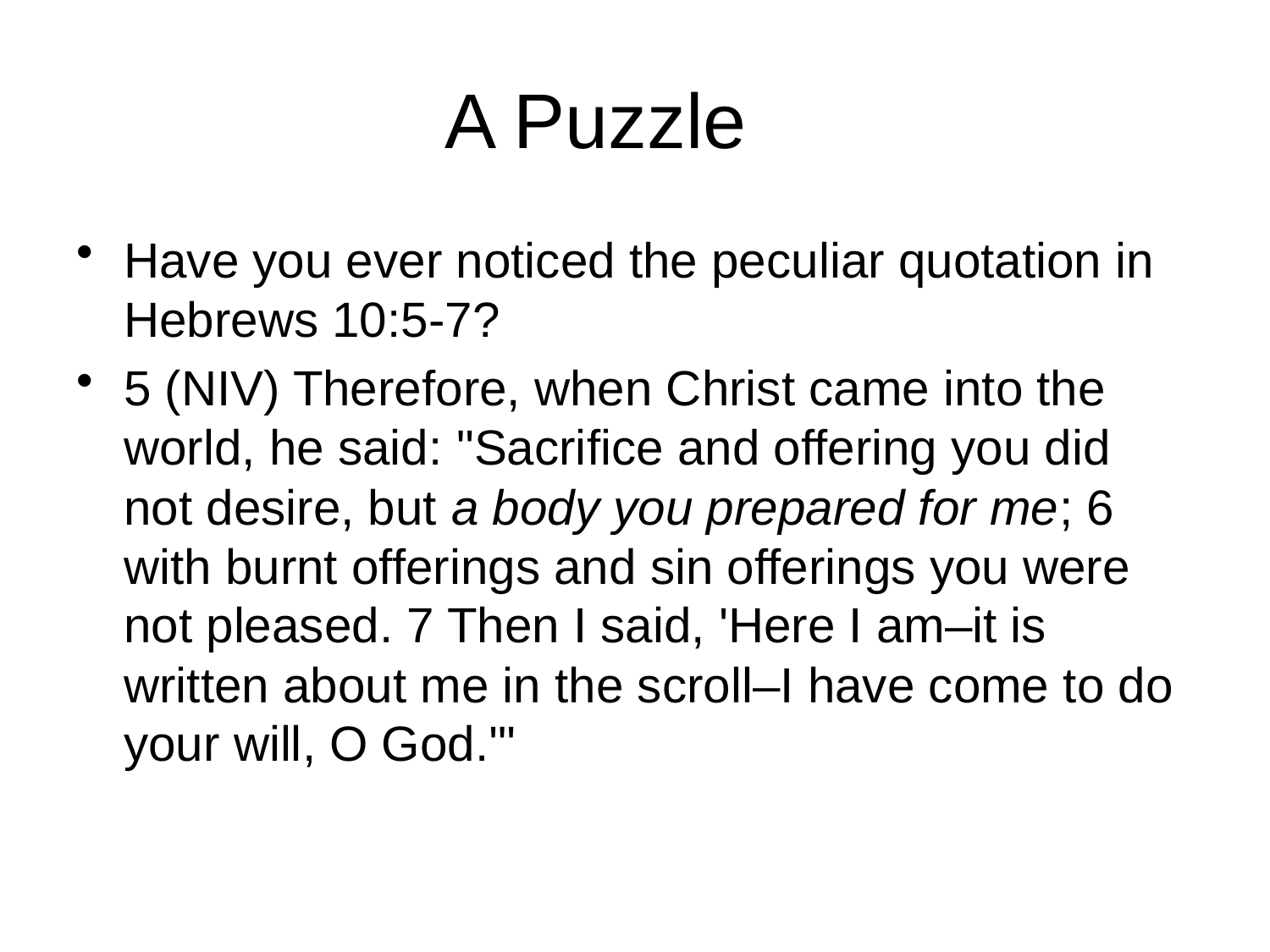

# A Puzzle
Have you ever noticed the peculiar quotation in Hebrews 10:5-7?
5 (NIV) Therefore, when Christ came into the world, he said: "Sacrifice and offering you did not desire, but a body you prepared for me; 6 with burnt offerings and sin offerings you were not pleased. 7 Then I said, 'Here I am–it is written about me in the scroll–I have come to do your will, O God.'"